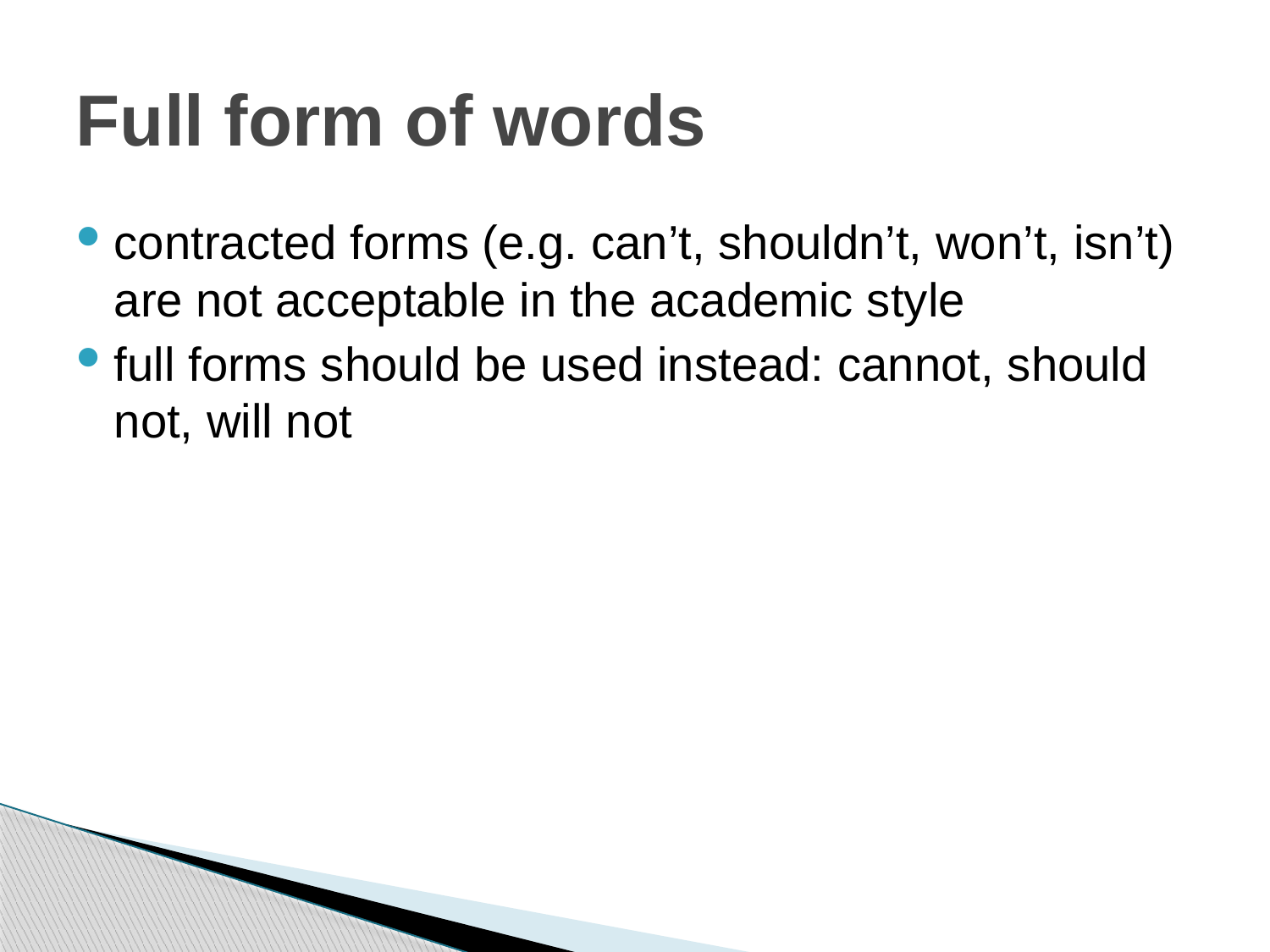

# Full form of words
contracted forms (e.g. can’t, shouldn’t, won’t, isn’t) are not acceptable in the academic style
full forms should be used instead: cannot, should not, will not